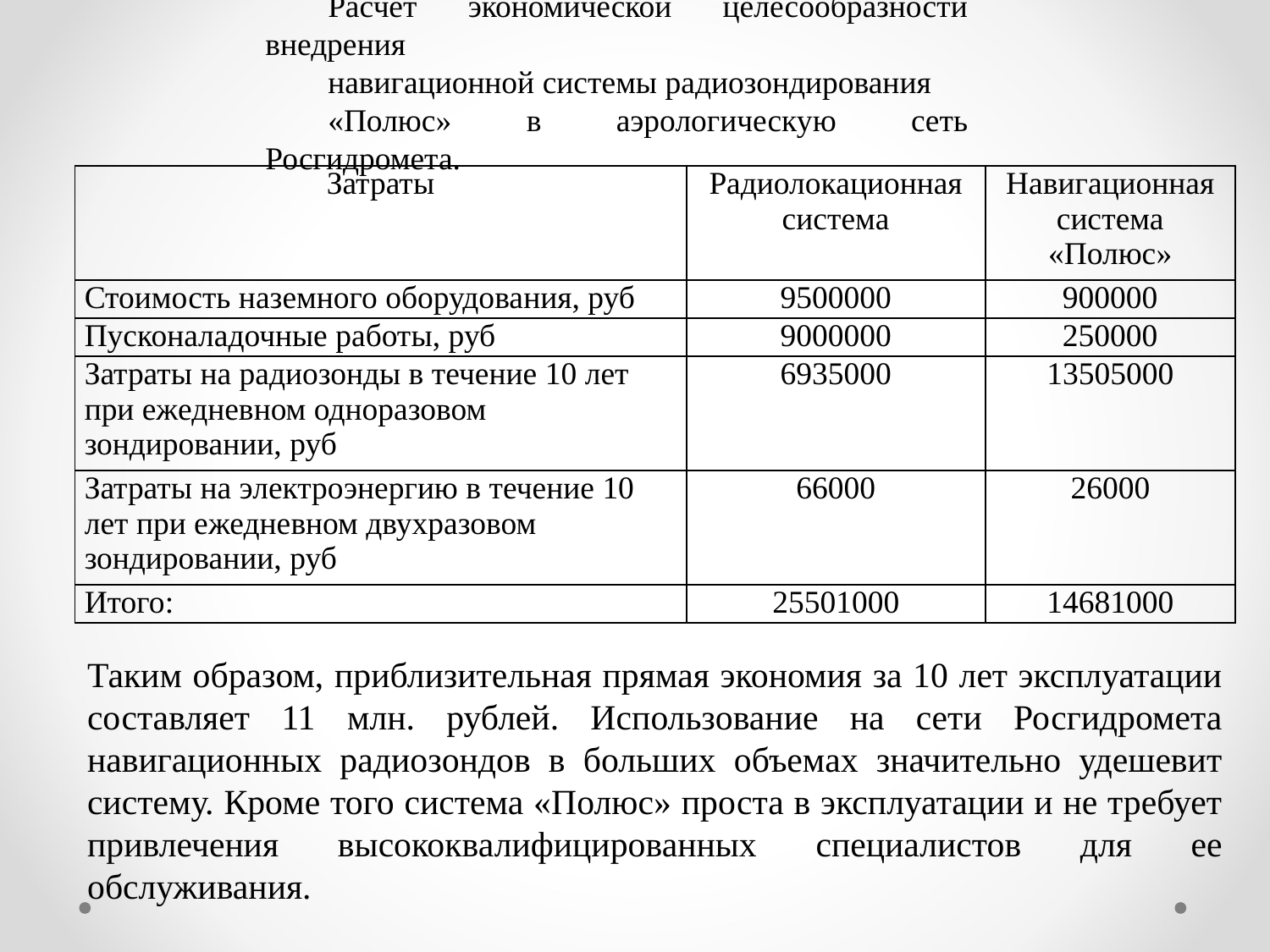

Расчет экономической целесообразности внедрения
навигационной системы радиозондирования
«Полюс» в аэрологическую сеть Росгидромета.

| Затраты | Радиолокационная система | Навигационная система «Полюс» |
| --- | --- | --- |
| Стоимость наземного оборудования, руб | 9500000 | 900000 |
| Пусконаладочные работы, руб | 9000000 | 250000 |
| Затраты на радиозонды в течение 10 лет при ежедневном одноразовом зондировании, руб | 6935000 | 13505000 |
| Затраты на электроэнергию в течение 10 лет при ежедневном двухразовом зондировании, руб | 66000 | 26000 |
| Итого: | 25501000 | 14681000 |
Таким образом, приблизительная прямая экономия за 10 лет эксплуатации составляет 11 млн. рублей. Использование на сети Росгидромета навигационных радиозондов в больших объемах значительно удешевит систему. Кроме того система «Полюс» проста в эксплуатации и не требует привлечения высококвалифицированных специалистов для ее обслуживания.